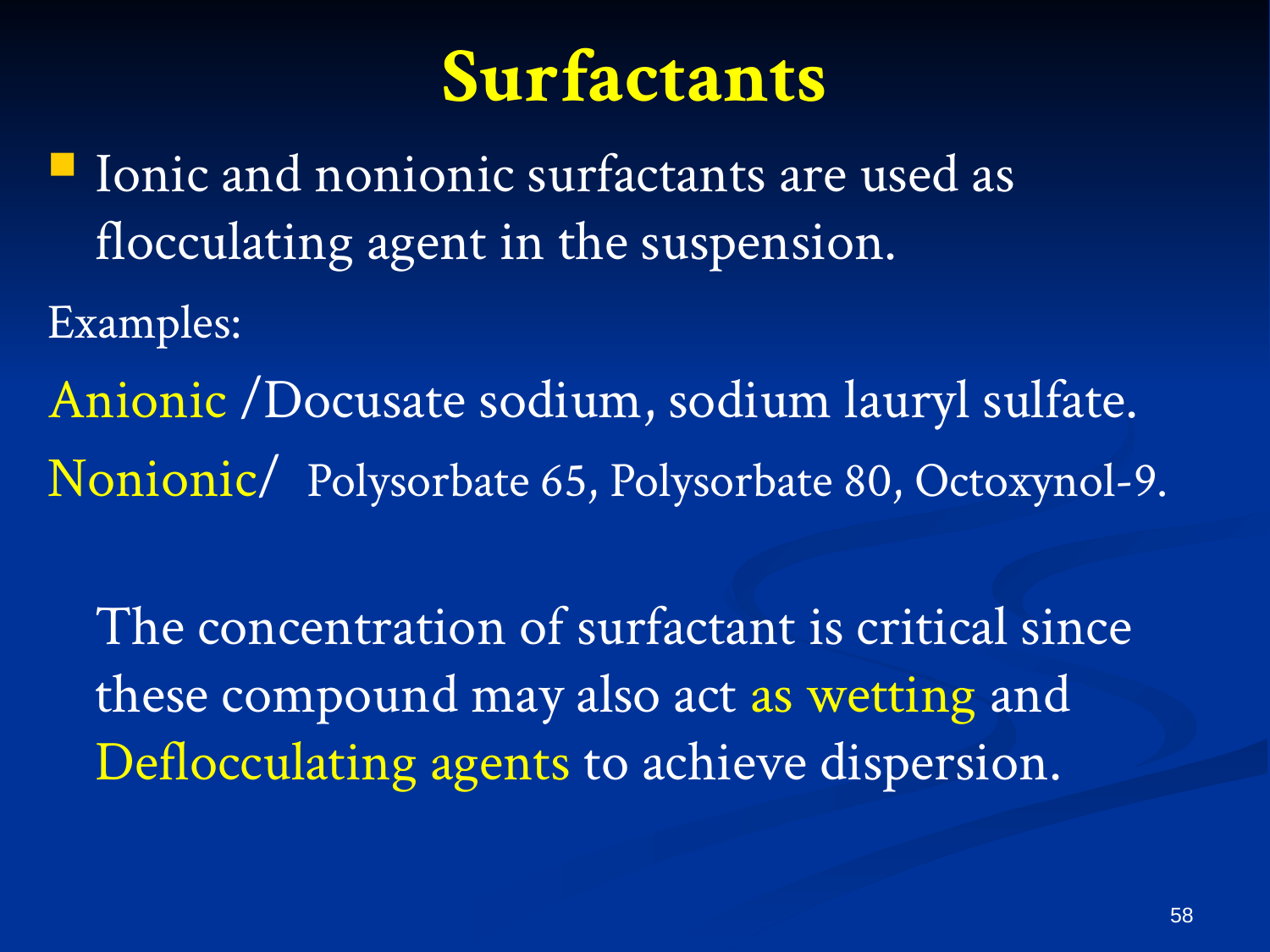

# Surfactants
Ionic and nonionic surfactants are used as flocculating agent in the suspension.
Examples:
Anionic /Docusate sodium, sodium lauryl sulfate.
Nonionic/  Polysorbate 65, Polysorbate 80, Octoxynol-9.

	The concentration of surfactant is critical since these compound may also act as wetting and Deflocculating agents to achieve dispersion.
58